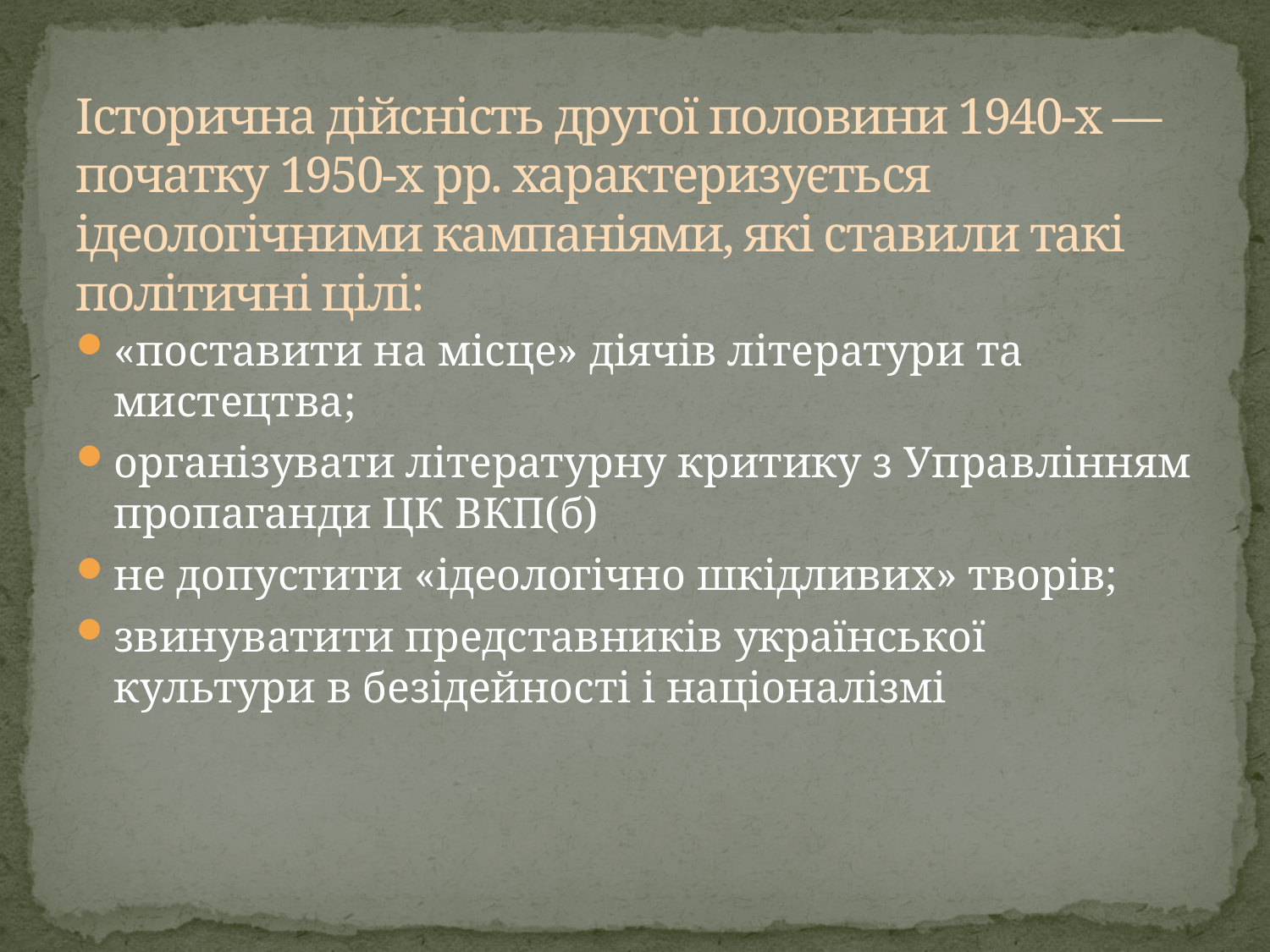

# Історична дійсність другої половини 1940-х — початку 1950-х рр. характеризується ідеологічними кампаніями, які ставили такі політичні цілі:
«поставити на місце» діячів літератури та мистецтва;
організувати літературну критику з Управлінням пропаганди ЦК ВКП(б)
не допустити «ідеологічно шкідливих» творів;
звинуватити представників української культури в безідейності і націоналізмі